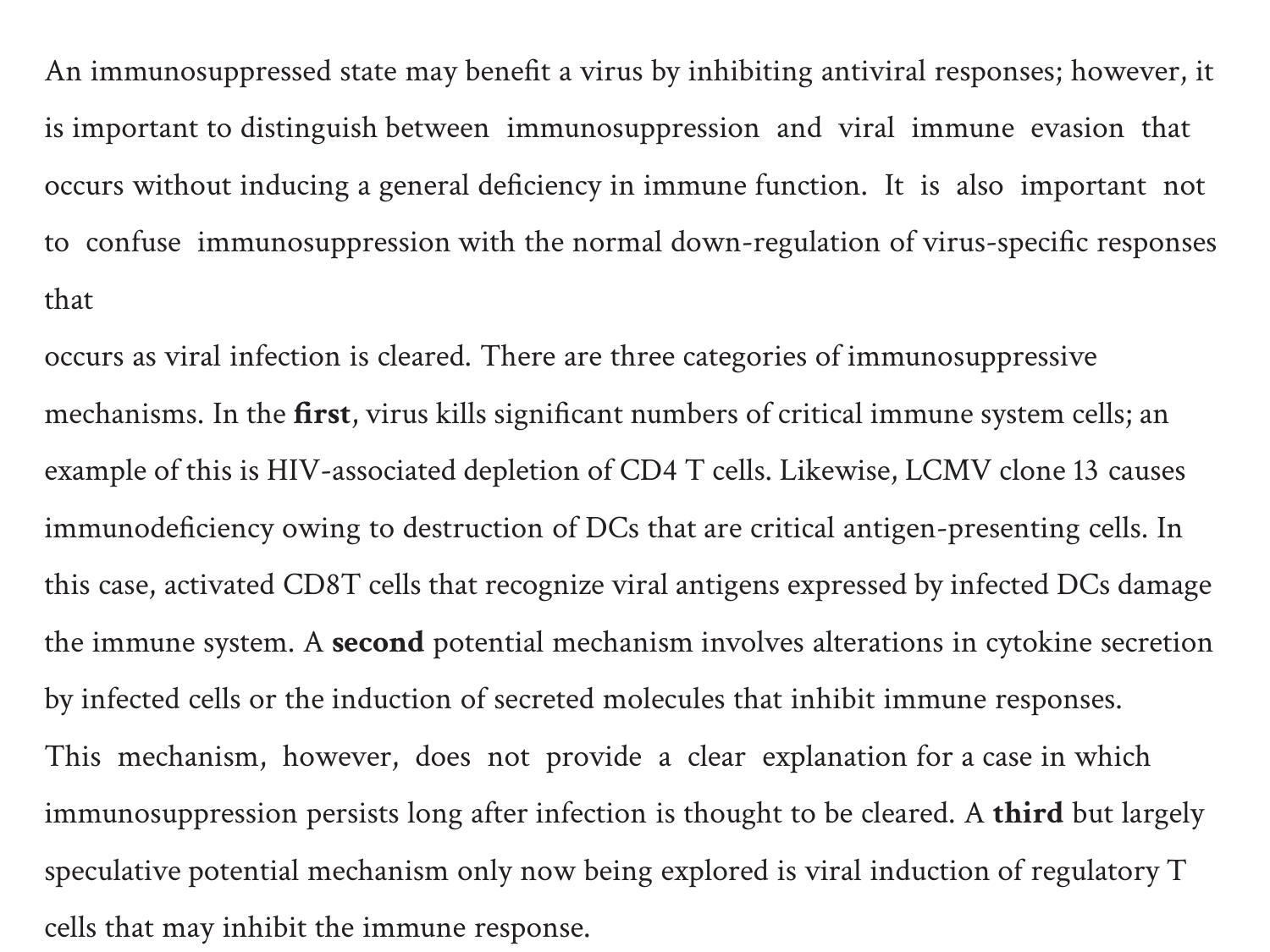

An immunosuppressed state may benefit a virus by inhibiting antiviral responses; however, it is important to distinguish between  immunosuppression  and  viral  immune  evasion  that
occurs without inducing a general deficiency in immune function.  It  is  also  important  not  to  confuse  immunosuppression with the normal down-regulation of virus-specific responses that
occurs as viral infection is cleared. There are three categories of immunosuppressive mechanisms. In the first, virus kills significant numbers of critical immune system cells; an example of this is HIV-associated depletion of CD4 T cells. Likewise, LCMV clone 13 causes immunodeficiency owing to destruction of DCs that are critical antigen-presenting cells. In this case, activated CD8T cells that recognize viral antigens expressed by infected DCs damage the immune system. A second potential mechanism involves alterations in cytokine secretion by infected cells or the induction of secreted molecules that inhibit immune responses.
This  mechanism,  however,  does  not  provide  a  clear  explanation for a case in which immunosuppression persists long after infection is thought to be cleared. A third but largely speculative potential mechanism only now being explored is viral induction of regulatory T cells that may inhibit the immune response.